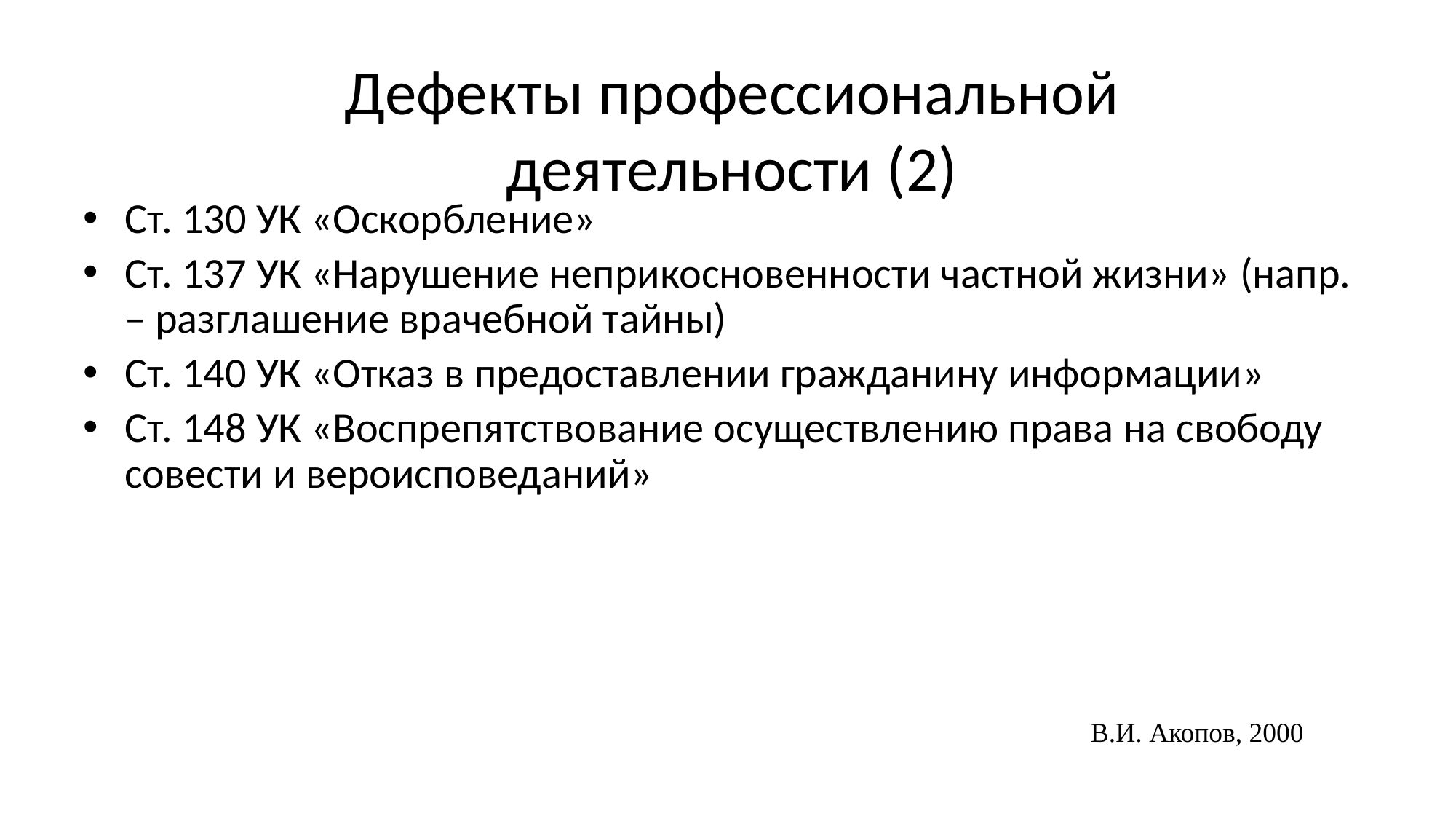

# Дефекты профессиональной деятельности (2)
Ст. 130 УК «Оскорбление»
Ст. 137 УК «Нарушение неприкосновенности частной жизни» (напр. – разглашение врачебной тайны)
Ст. 140 УК «Отказ в предоставлении гражданину информации»
Ст. 148 УК «Воспрепятствование осуществлению права на свободу совести и вероисповеданий»
В.И. Акопов, 2000